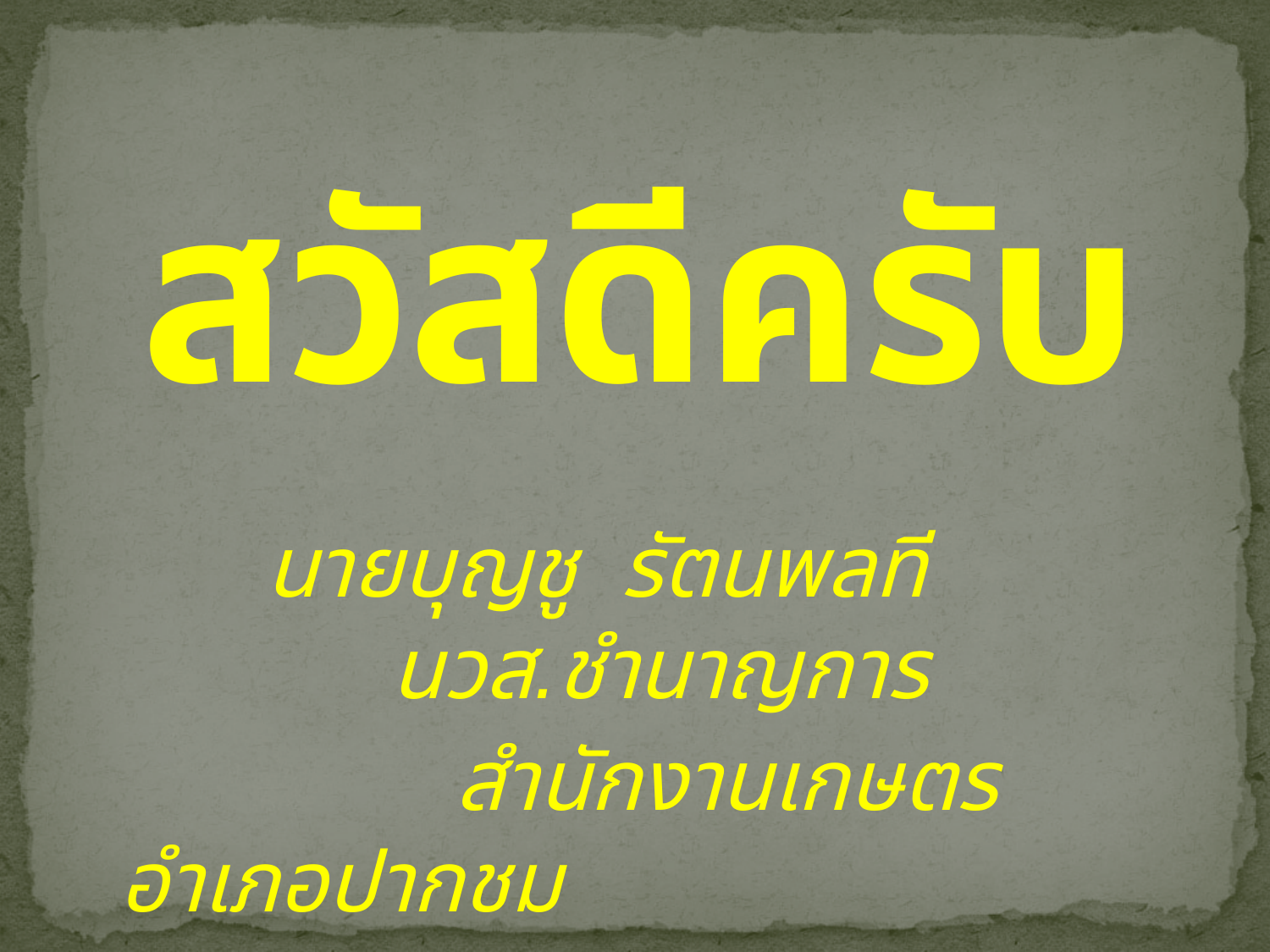

# สวัสดีครับ
นายบุญชู  รัตนพลที     นวส.ชำนาญการ
                 สำนักงานเกษตรอำเภอปากชม